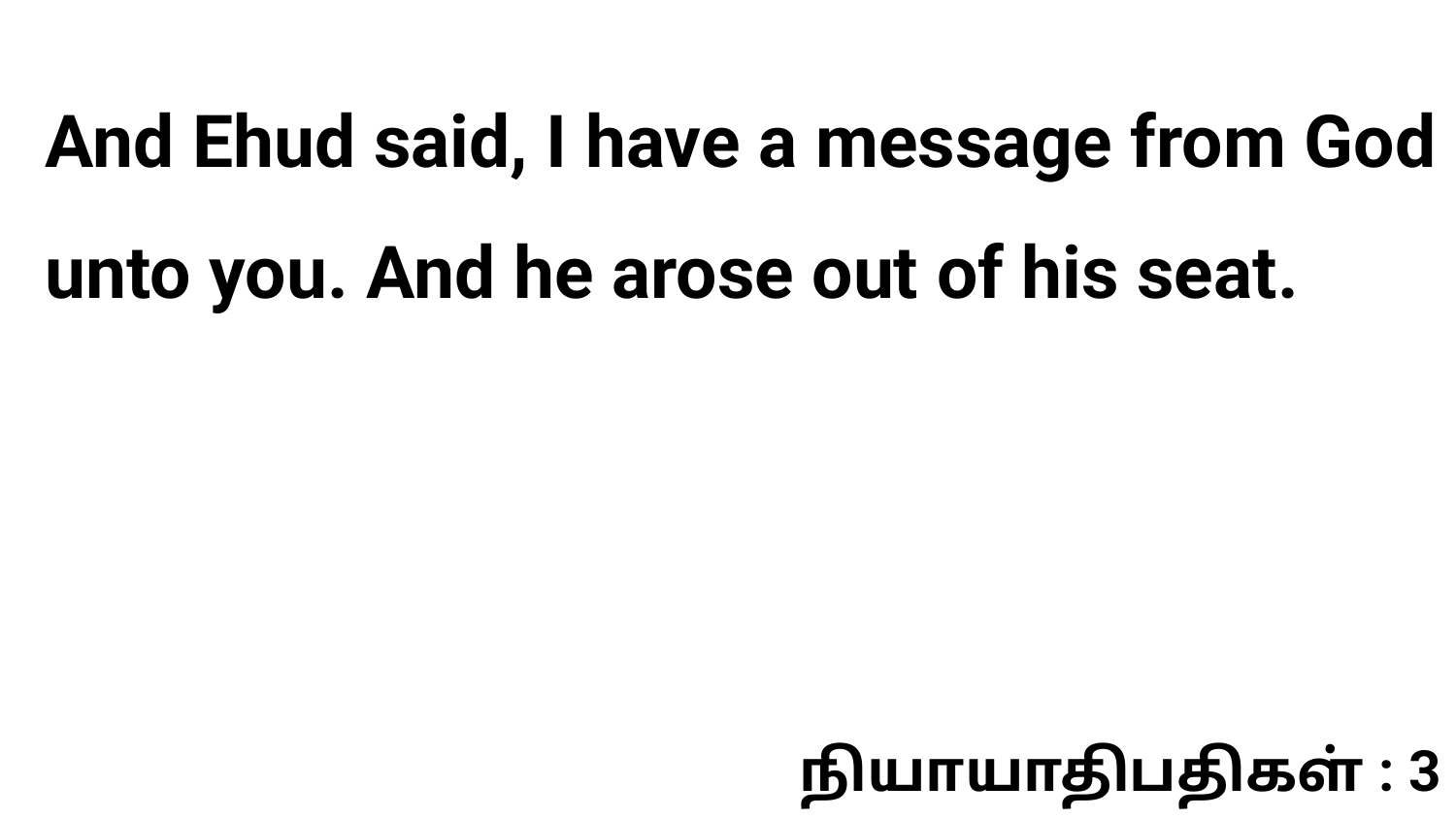

And Ehud said, I have a message from God unto you. And he arose out of his seat.
நியாயாதிபதிகள் : 3